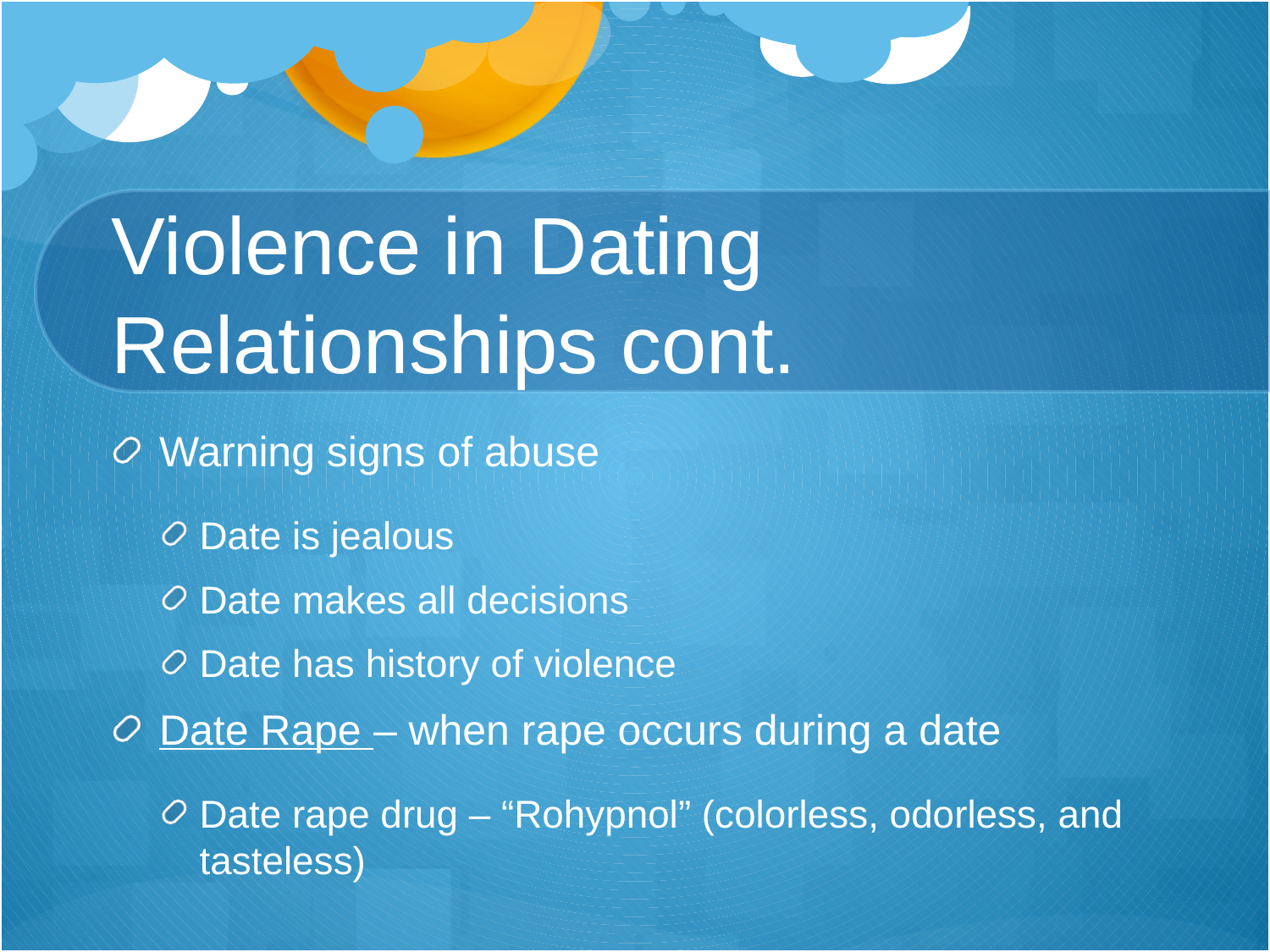

# Violence in Dating Relationships cont.
Warning signs of abuse
Date is jealous
Date makes all decisions
Date has history of violence
Date Rape – when rape occurs during a date
Date rape drug – “Rohypnol” (colorless, odorless, and tasteless)